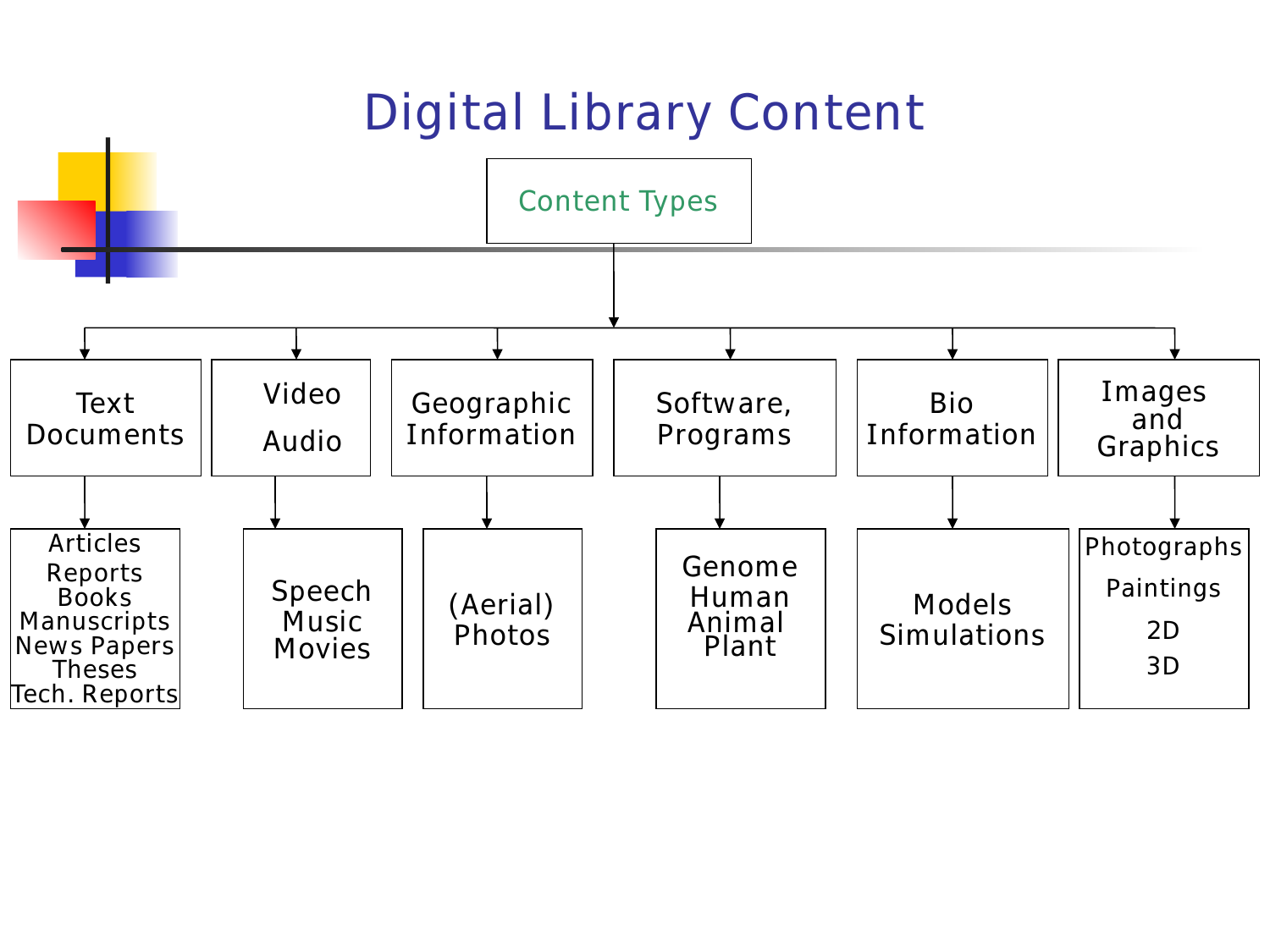

Digital Library Content

Content Types

Text
Documents

    Video
   Audio

Geographic
Information

Software,
Programs

Bio
Information

Images
and
Graphics

Articles
Reports
Books
Manuscripts
News Papers
Theses
Tech. Reports

Speech
Music
Movies

(Aerial)
Photos

Genome
Human
Animal
Plant

Models
Simulations

Photographs
Paintings
2D
3D